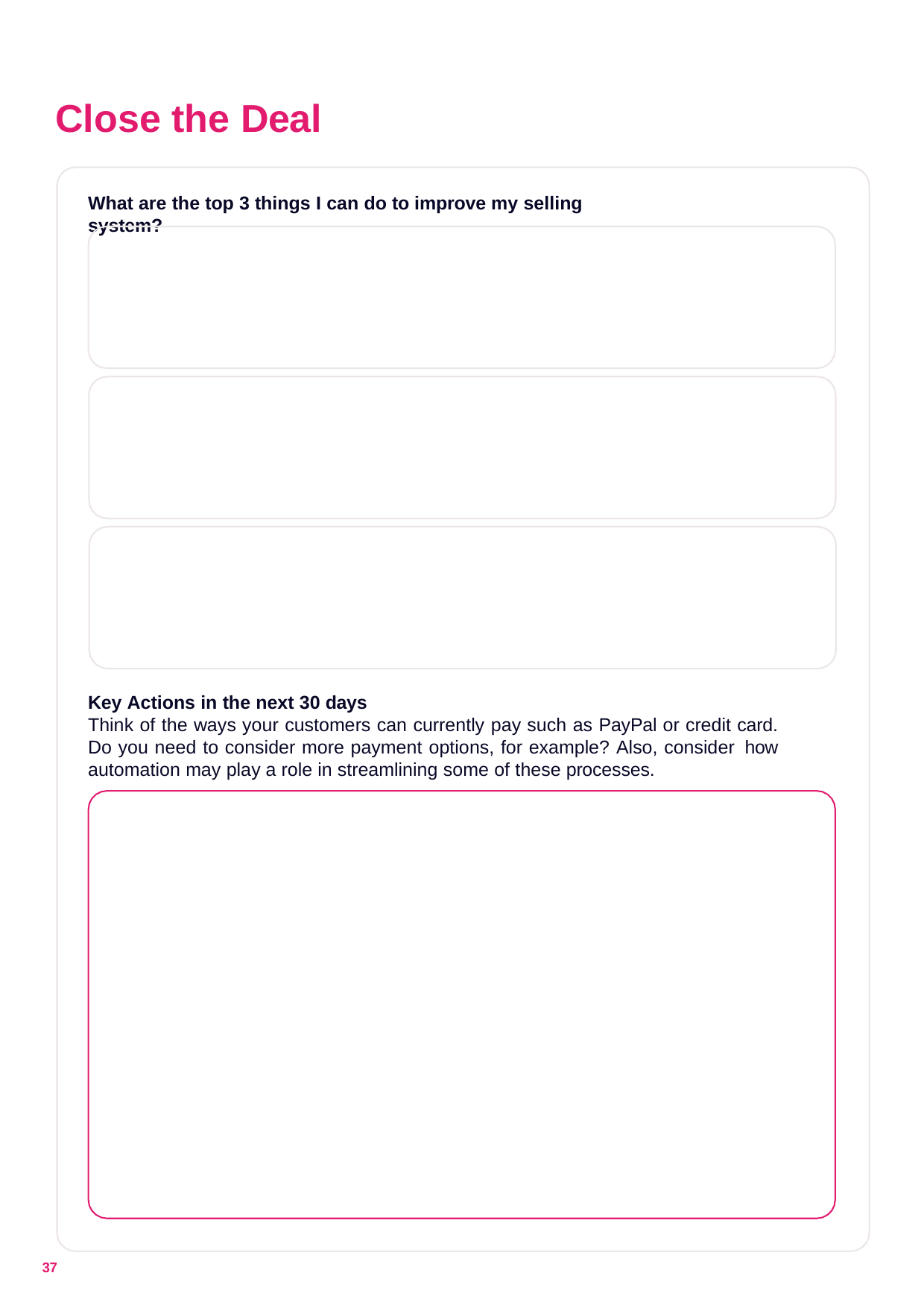

# Close the Deal
What are the top 3 things I can do to improve my selling system?

Key Actions in the next 30 days
Think of the ways your customers can currently pay such as PayPal or credit card. Do you need to consider more payment options, for example? Also, consider how automation may play a role in streamlining some of these processes.
37